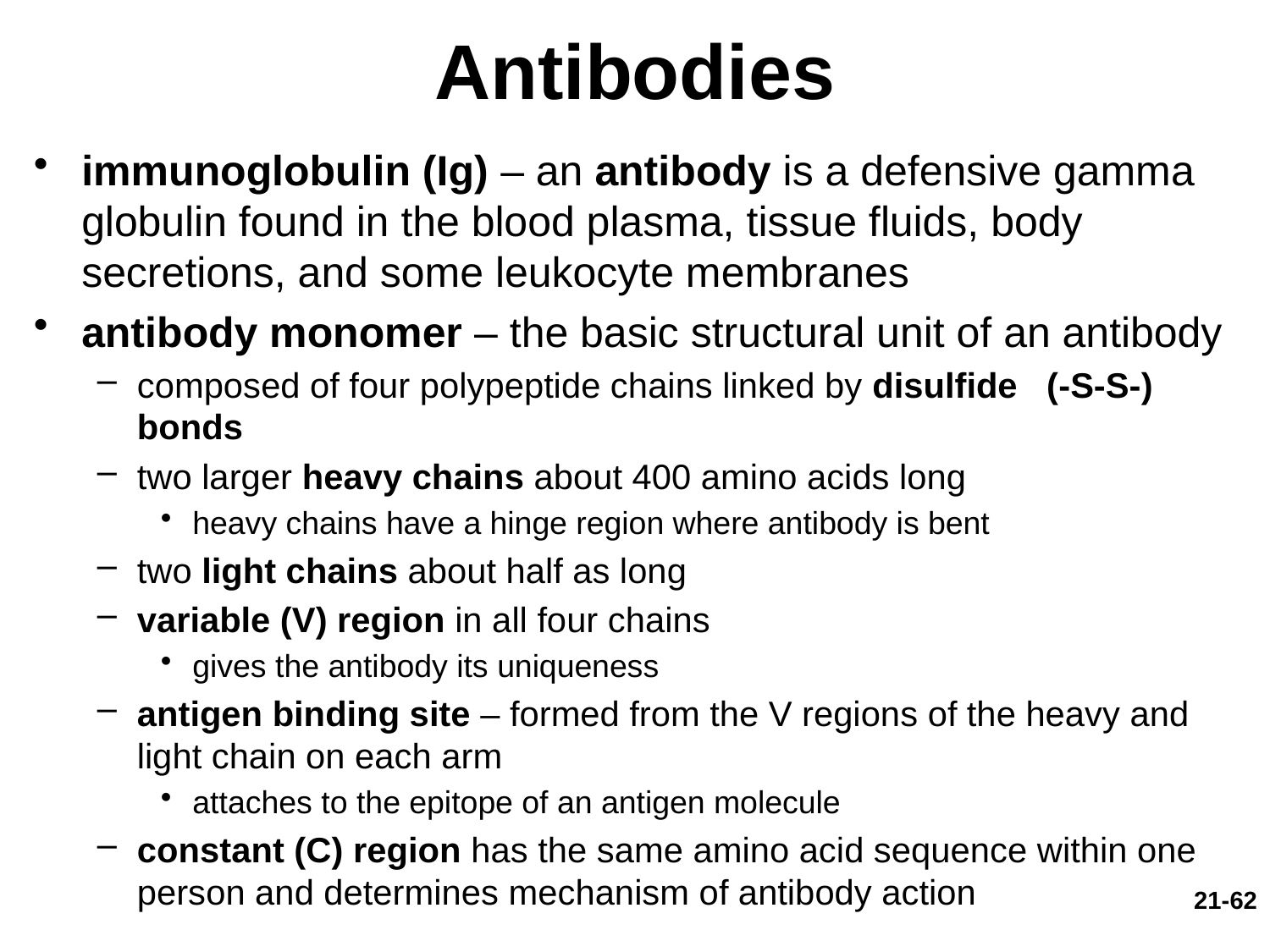

# Antibodies
immunoglobulin (Ig) – an antibody is a defensive gamma globulin found in the blood plasma, tissue fluids, body secretions, and some leukocyte membranes
antibody monomer – the basic structural unit of an antibody
composed of four polypeptide chains linked by disulfide   (-S-S-) bonds
two larger heavy chains about 400 amino acids long
heavy chains have a hinge region where antibody is bent
two light chains about half as long
variable (V) region in all four chains
gives the antibody its uniqueness
antigen binding site – formed from the V regions of the heavy and light chain on each arm
attaches to the epitope of an antigen molecule
constant (C) region has the same amino acid sequence within one person and determines mechanism of antibody action
21-62